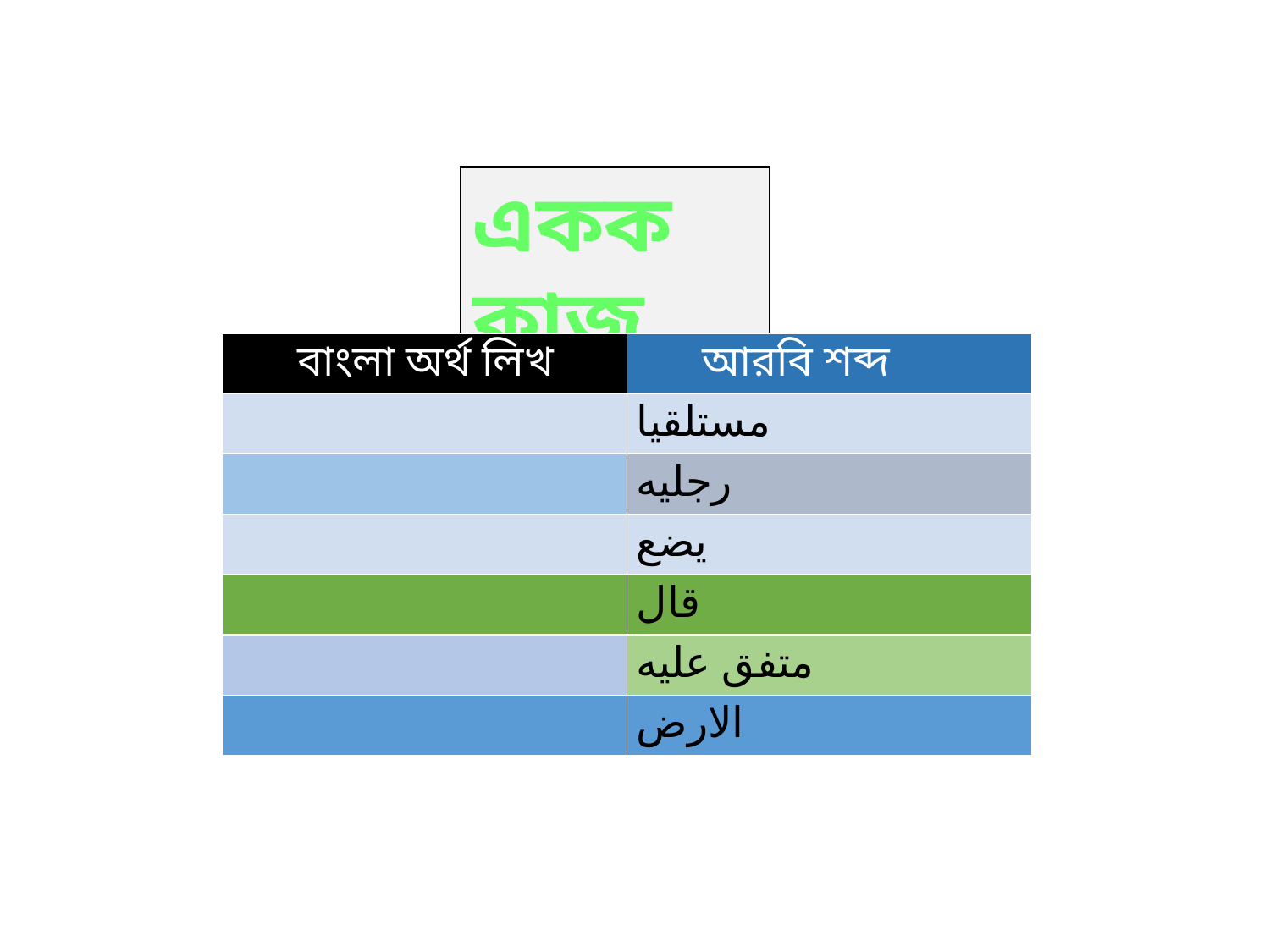

একক কাজ
| বাংলা অর্থ লিখ | আরবি শব্দ |
| --- | --- |
|  | مستلقیا |
|  | رجلیه |
|  | یضع |
|  | قال |
|  | متفق علیه |
|  | الارض |